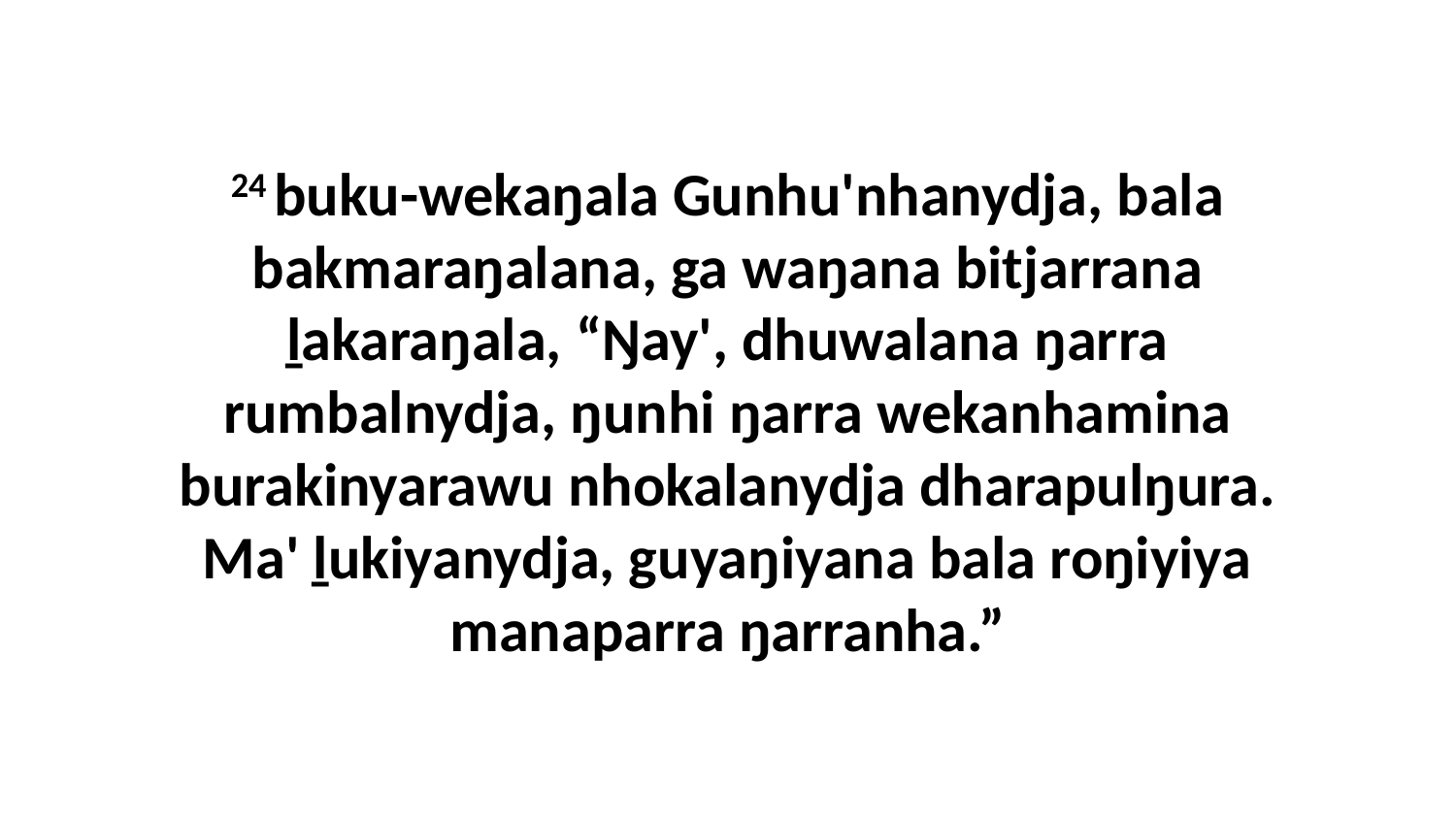

24 buku-wekaŋala Gunhu'nhanydja, bala bakmaraŋalana, ga waŋana bitjarrana ḻakaraŋala, “Ŋay', dhuwalana ŋarra rumbalnydja, ŋunhi ŋarra wekanhamina burakinyarawu nhokalanydja dharapulŋura. Ma' ḻukiyanydja, guyaŋiyana bala roŋiyiya manaparra ŋarranha.”